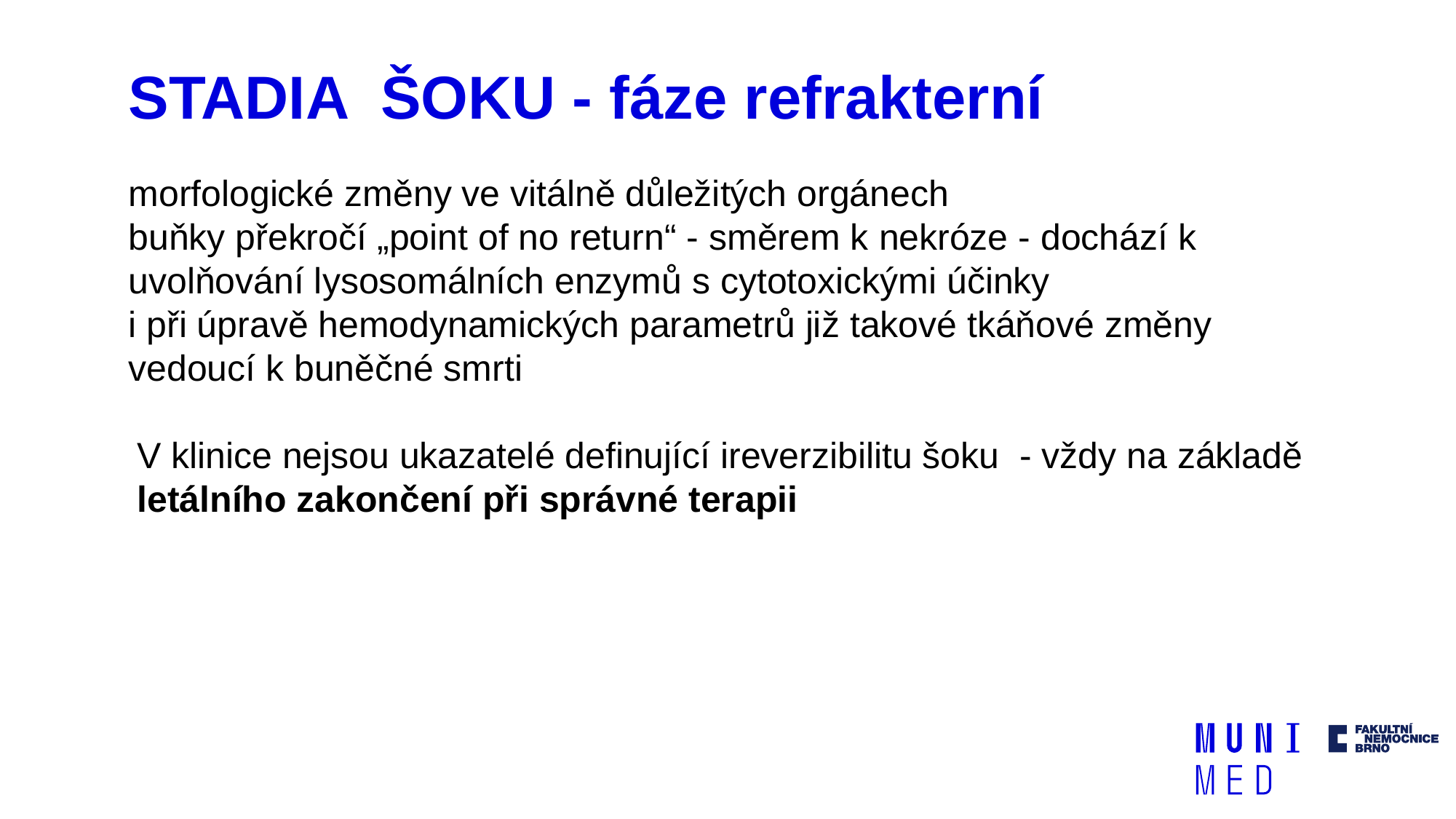

# STADIA  ŠOKU - fáze refrakterní
morfologické změny ve vitálně důležitých orgánech
buňky překročí „point of no return“ - směrem k nekróze - dochází k uvolňování lysosomálních enzymů s cytotoxickými účinky
i při úpravě hemodynamických parametrů již takové tkáňové změny vedoucí k buněčné smrti

V klinice nejsou ukazatelé definující ireverzibilitu šoku  - vždy na základě letálního zakončení při správné terapii